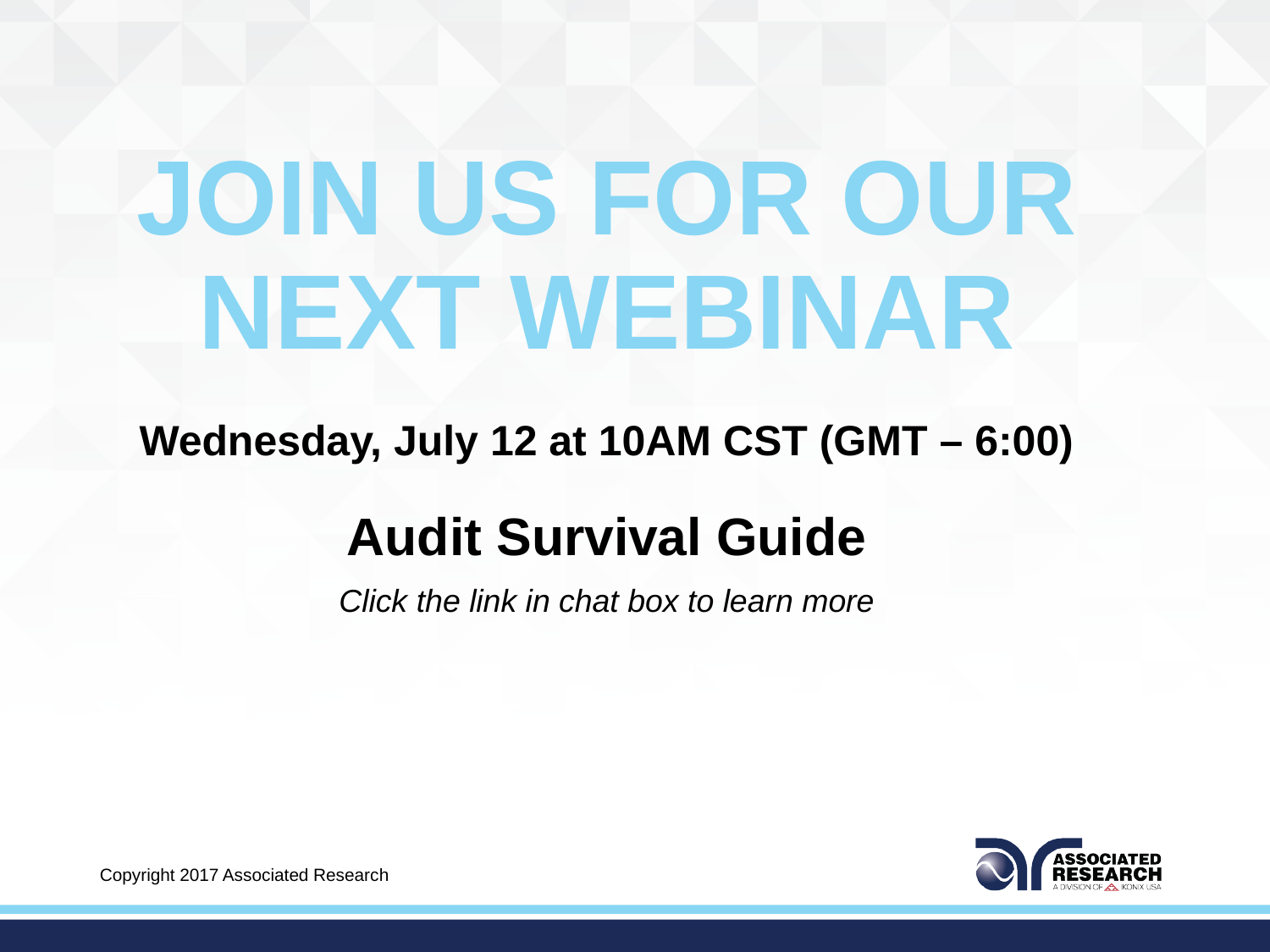

JOIN US FOR OUR
NEXT WEBINAR
Wednesday, July 12 at 10AM CST (GMT – 6:00)
Audit Survival Guide
Click the link in chat box to learn more